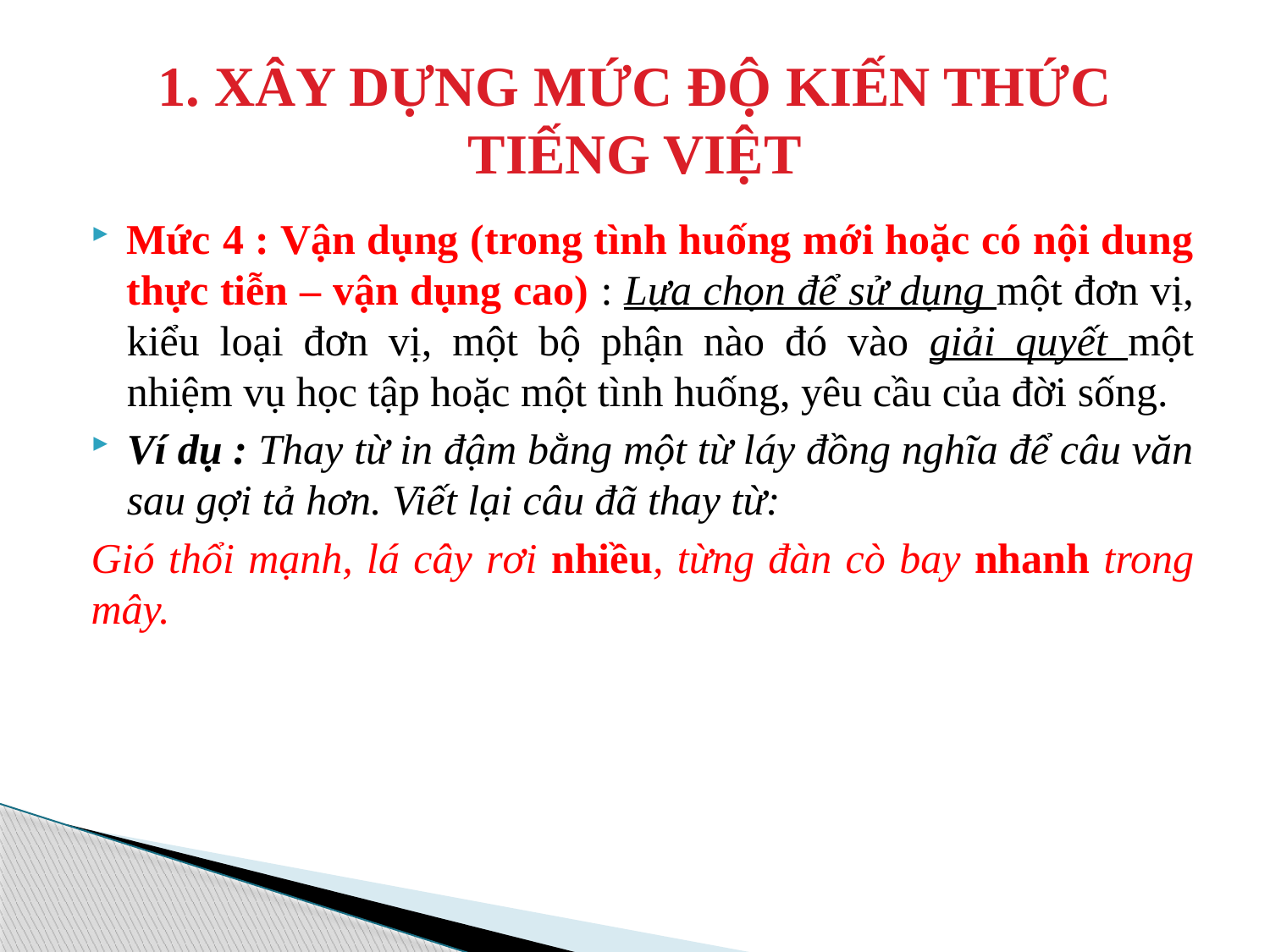

# 1. XÂY DỰNG MỨC ĐỘ KIẾN THỨC TIẾNG VIỆT
Mức 4 : Vận dụng (trong tình huống mới hoặc có nội dung thực tiễn – vận dụng cao) : Lựa chọn để sử dụng một đơn vị, kiểu loại đơn vị, một bộ phận nào đó vào giải quyết một nhiệm vụ học tập hoặc một tình huống, yêu cầu của đời sống.
Ví dụ : Thay từ in đậm bằng một từ láy đồng nghĩa để câu văn sau gợi tả hơn. Viết lại câu đã thay từ:
Gió thổi mạnh, lá cây rơi nhiều, từng đàn cò bay nhanh trong mây.